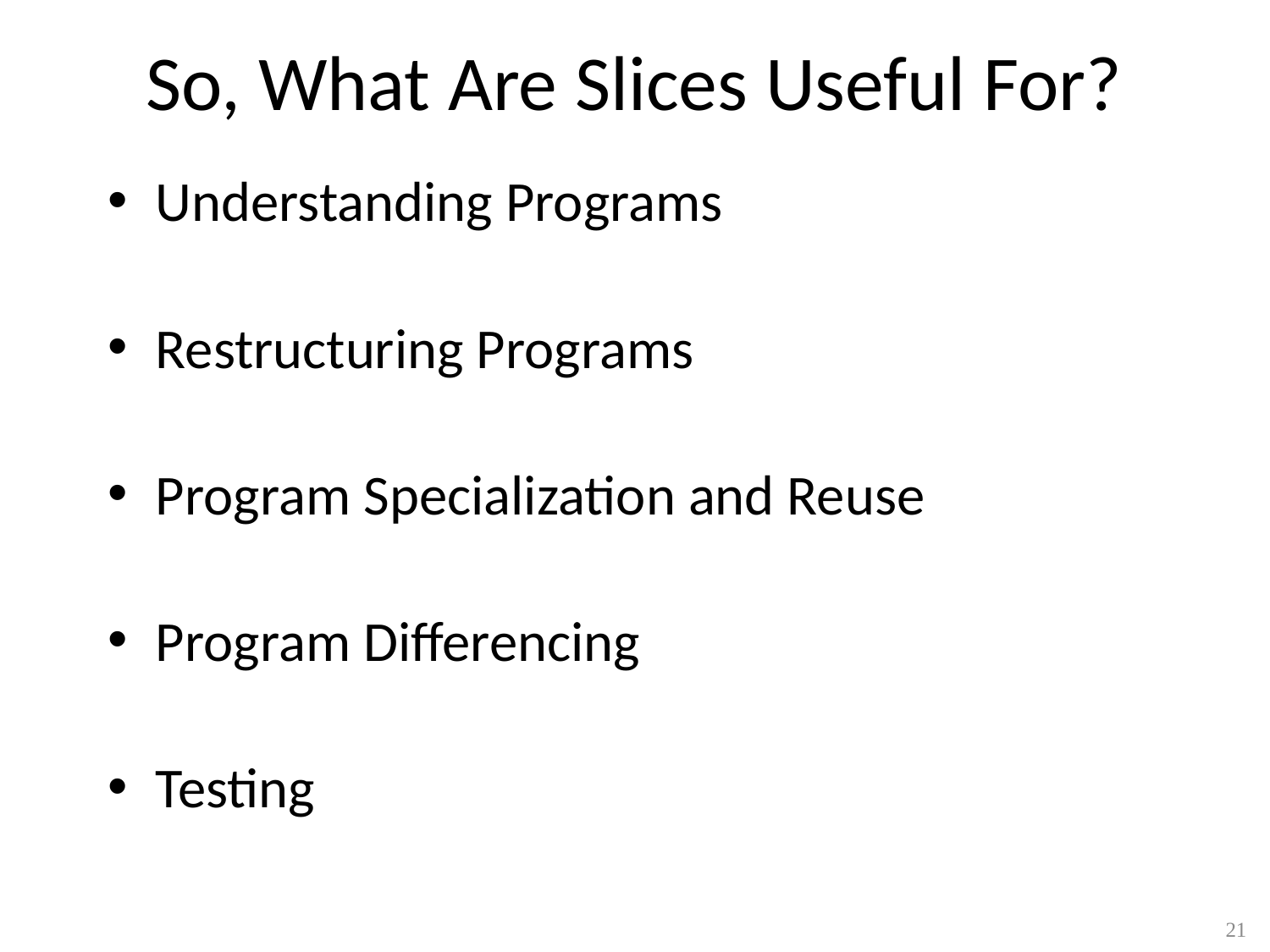

# So, What Are Slices Useful For?
Understanding Programs
Restructuring Programs
Program Specialization and Reuse
Program Differencing
Testing